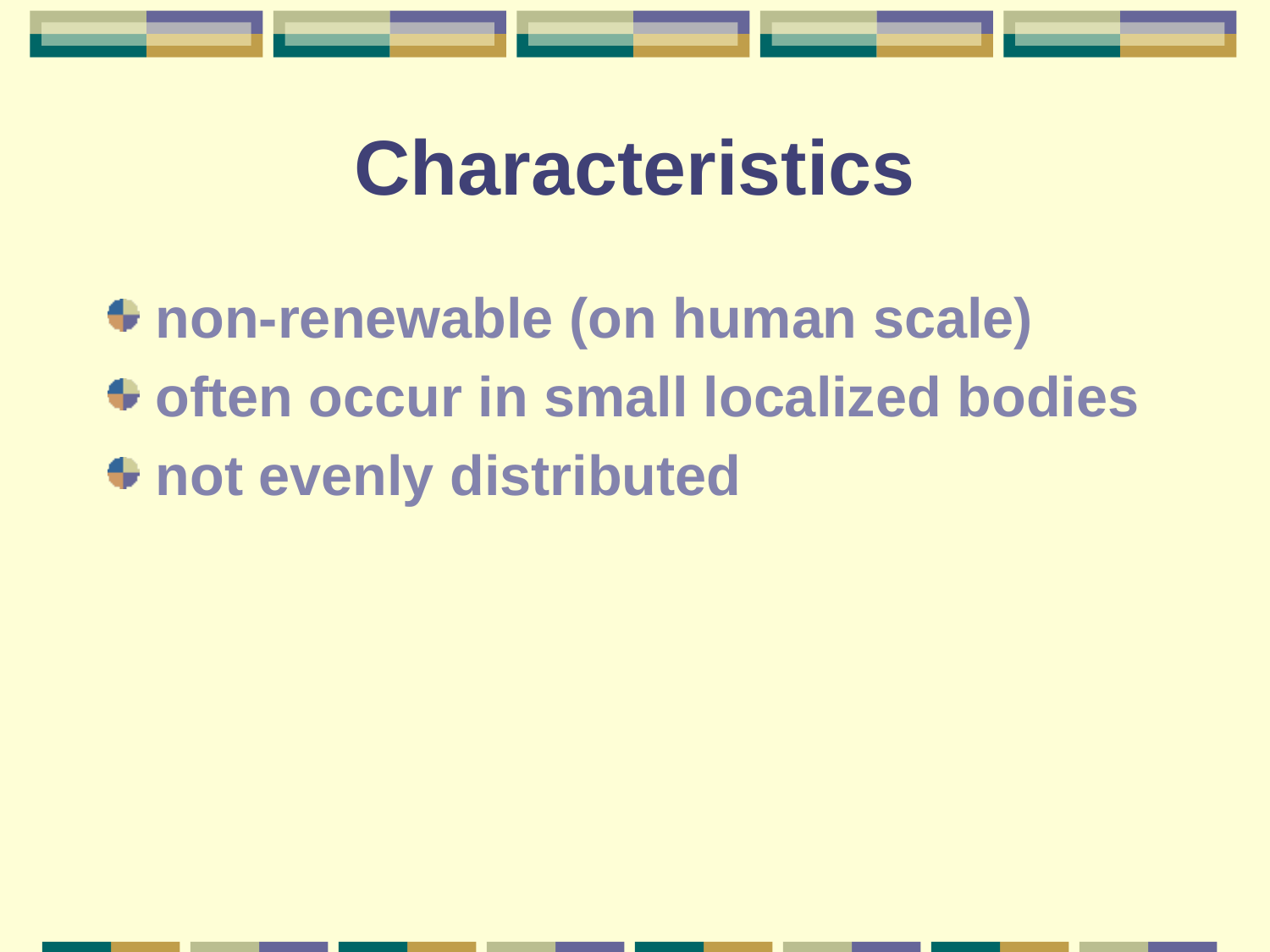

# Characteristics
non-renewable (on human scale)
often occur in small localized bodies
not evenly distributed